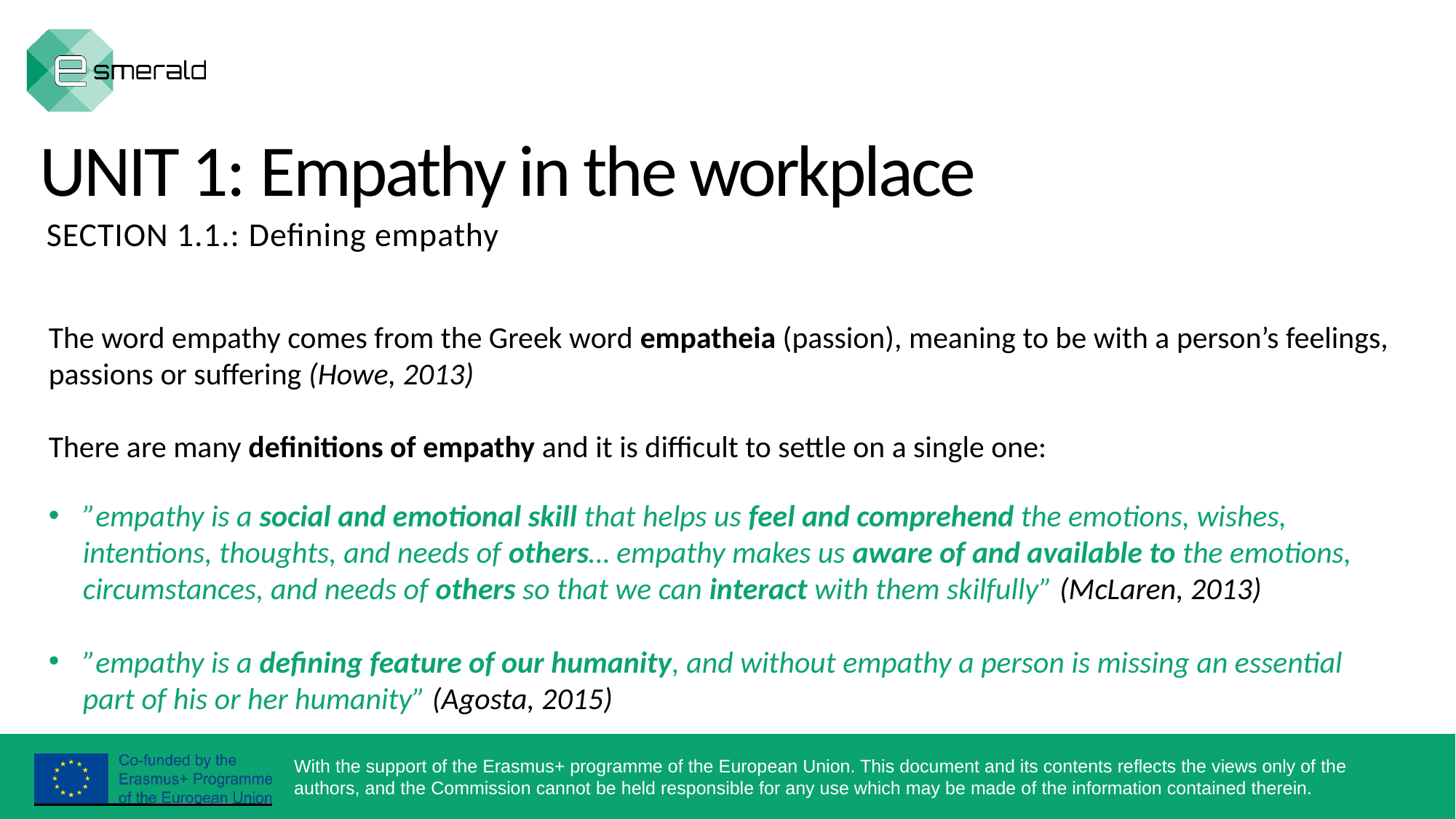

UNIT 1: Empathy in the workplace
SECTION 1.1.: Defining empathy
The word empathy comes from the Greek word empatheia (passion), meaning to be with a person’s feelings, passions or suffering (Howe, 2013)

There are many definitions of empathy and it is difficult to settle on a single one:

”empathy is a social and emotional skill that helps us feel and comprehend the emotions, wishes, intentions, thoughts, and needs of others… empathy makes us aware of and available to the emotions, circumstances, and needs of others so that we can interact with them skilfully” (McLaren, 2013)

”empathy is a defining feature of our humanity, and without empathy a person is missing an essential part of his or her humanity” (Agosta, 2015)